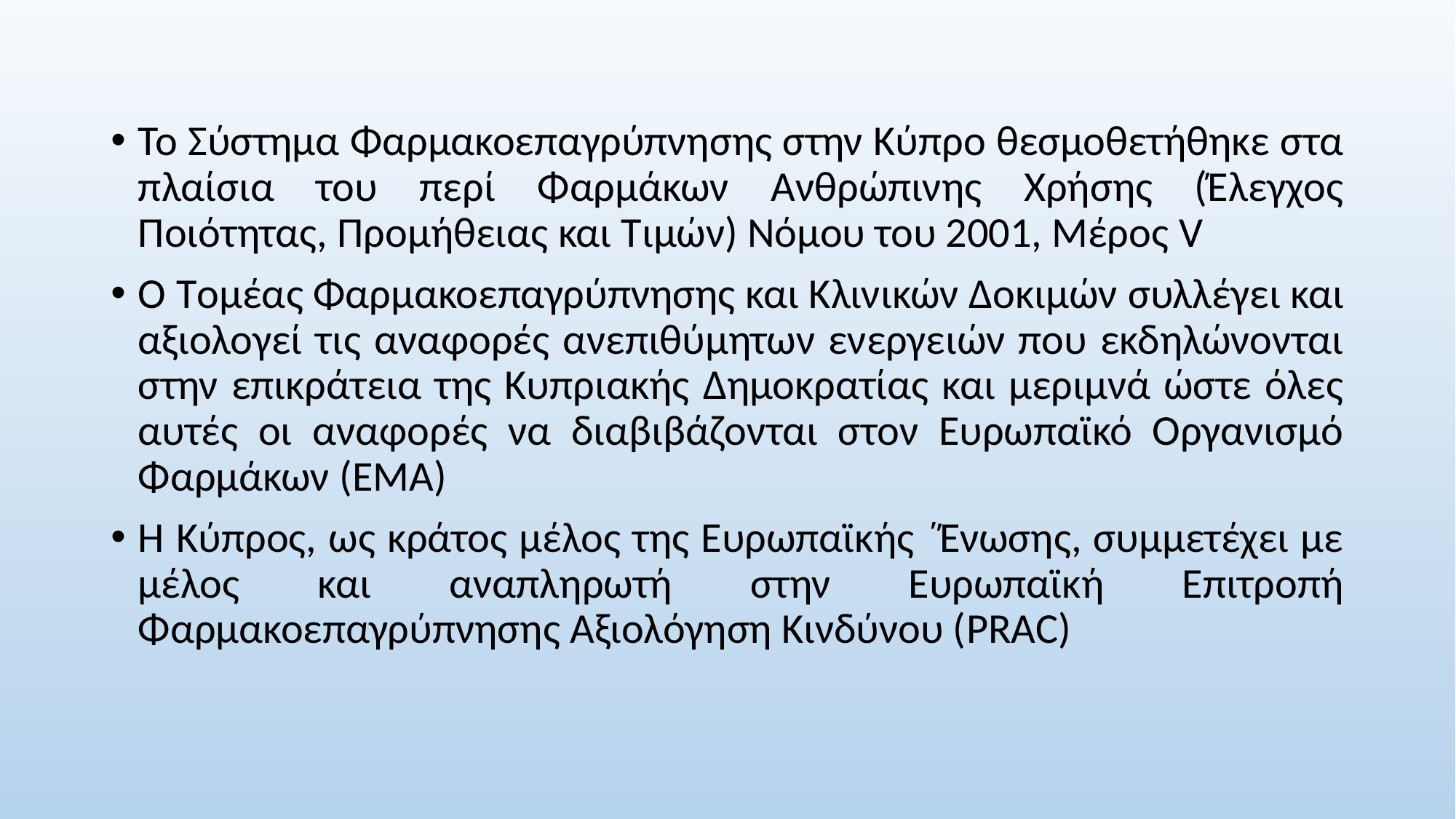

Το Σύστημα Φαρμακοεπαγρύπνησης στην Κύπρο θεσμοθετήθηκε στα πλαίσια του περί Φαρμάκων Ανθρώπινης Χρήσης (Έλεγχος Ποιότητας, Προμήθειας και Τιμών) Νόμου του 2001, Μέρος V
O Tομέας Φαρμακοεπαγρύπνησης και Κλινικών Δοκιμών συλλέγει και αξιολογεί τις αναφορές ανεπιθύμητων ενεργειών που εκδηλώνονται στην επικράτεια της Κυπριακής Δημοκρατίας και μεριμνά ώστε όλες αυτές οι αναφορές να διαβιβάζονται στον Ευρωπαϊκό Οργανισμό Φαρμάκων (ΕMA)
Η Κύπρος, ως κράτος μέλος της Ευρωπαϊκής ΄Ένωσης, συμμετέχει με μέλος και αναπληρωτή στην Ευρωπαϊκή Επιτροπή Φαρμακοεπαγρύπνησης Αξιολόγηση Κινδύνου (PRAC)